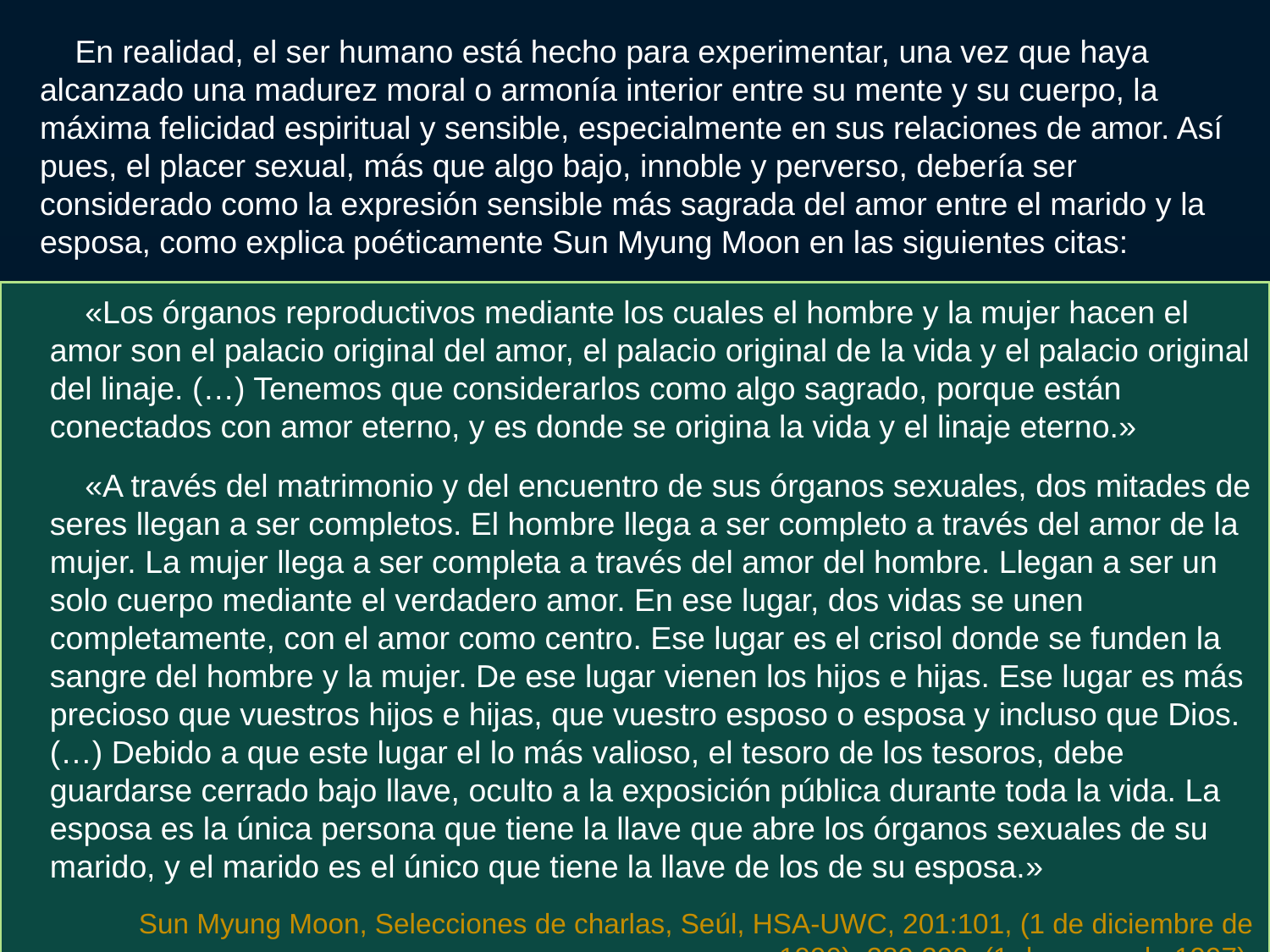

En realidad, el ser humano está hecho para experimentar, una vez que haya alcanzado una madurez moral o armonía interior entre su mente y su cuerpo, la máxima felicidad espiritual y sensible, especialmente en sus relaciones de amor. Así pues, el placer sexual, más que algo bajo, innoble y perverso, debería ser considerado como la expresión sensible más sagrada del amor entre el marido y la esposa, como explica poéticamente Sun Myung Moon en las siguientes citas:
«Los órganos reproductivos mediante los cuales el hombre y la mujer hacen el amor son el palacio original del amor, el palacio original de la vida y el palacio original del linaje. (…) Tenemos que considerarlos como algo sagrado, porque están conectados con amor eterno, y es donde se origina la vida y el linaje eterno.»
«A través del matrimonio y del encuentro de sus órganos sexuales, dos mitades de seres llegan a ser completos. El hombre llega a ser completo a través del amor de la mujer. La mujer llega a ser completa a través del amor del hombre. Llegan a ser un solo cuerpo mediante el verdadero amor. En ese lugar, dos vidas se unen completamente, con el amor como centro. Ese lugar es el crisol donde se funden la sangre del hombre y la mujer. De ese lugar vienen los hijos e hijas. Ese lugar es más precioso que vuestros hijos e hijas, que vuestro esposo o esposa y incluso que Dios. (…) Debido a que este lugar el lo más valioso, el tesoro de los tesoros, debe guardarse cerrado bajo llave, oculto a la exposición pública durante toda la vida. La esposa es la única persona que tiene la llave que abre los órganos sexuales de su marido, y el marido es el único que tiene la llave de los de su esposa.»
Sun Myung Moon, Selecciones de charlas, Seúl, HSA-UWC, 201:101, (1 de diciembre de 1990), 280:200, (1 de enero de 1997).